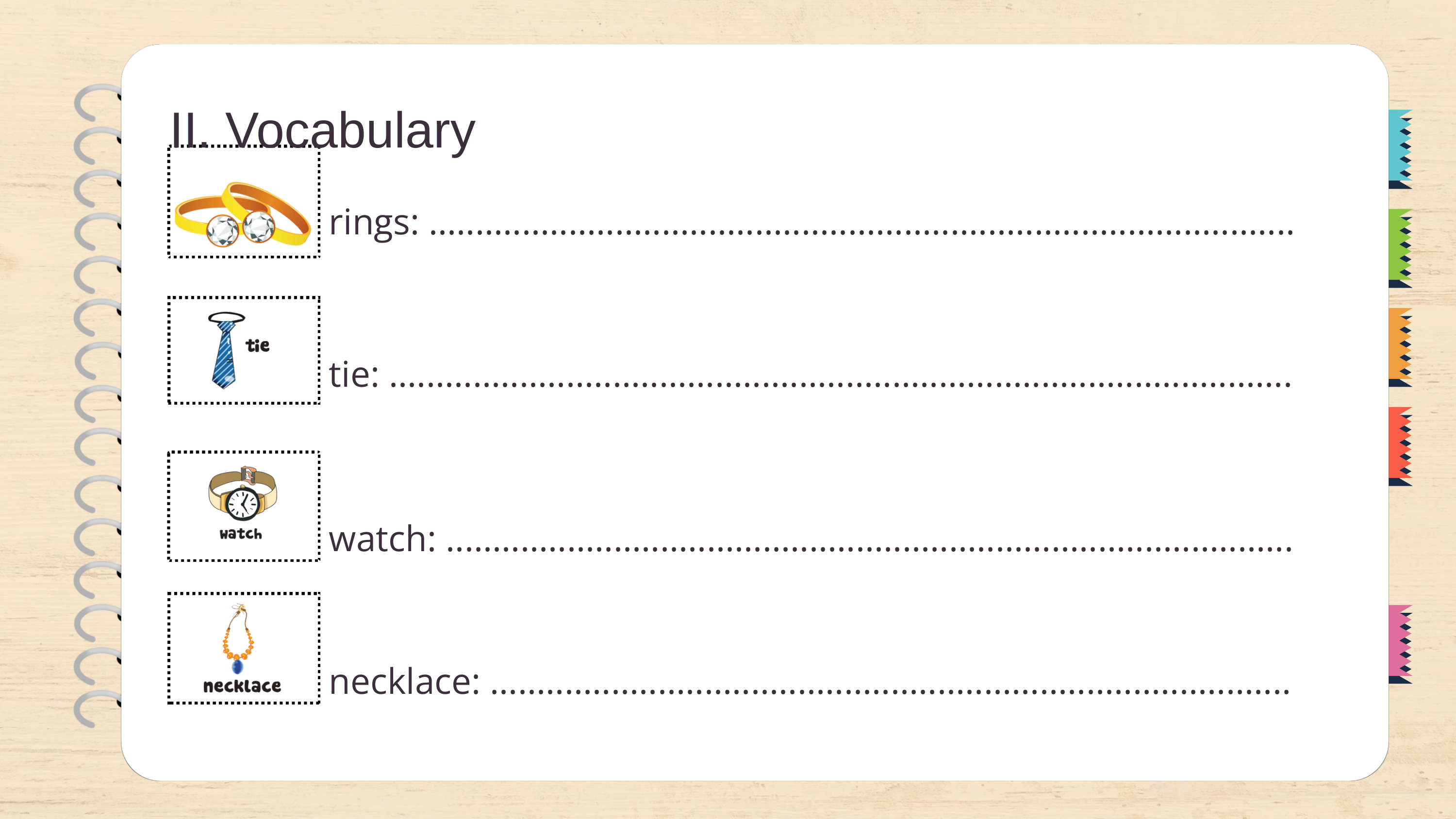

II. Vocabulary

rings: .............................................................................................

tie: .................................................................................................

watch: ...........................................................................................

necklace: ......................................................................................